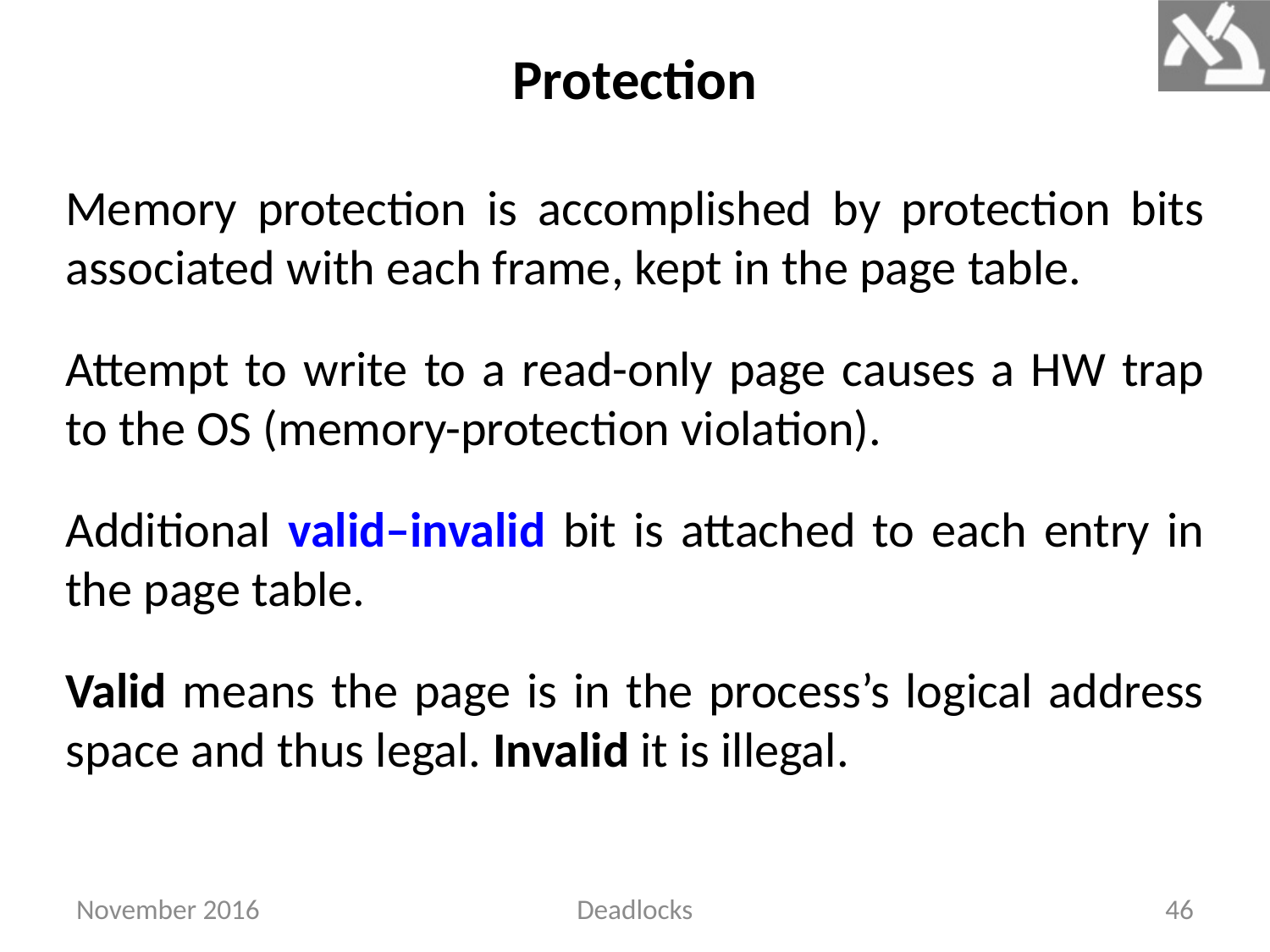

# Protection
Memory protection is accomplished by protection bits associated with each frame, kept in the page table.
Attempt to write to a read-only page causes a HW trap to the OS (memory-protection violation).
Additional valid–invalid bit is attached to each entry in the page table.
Valid means the page is in the process’s logical address space and thus legal. Invalid it is illegal.
November 2016
Deadlocks
46